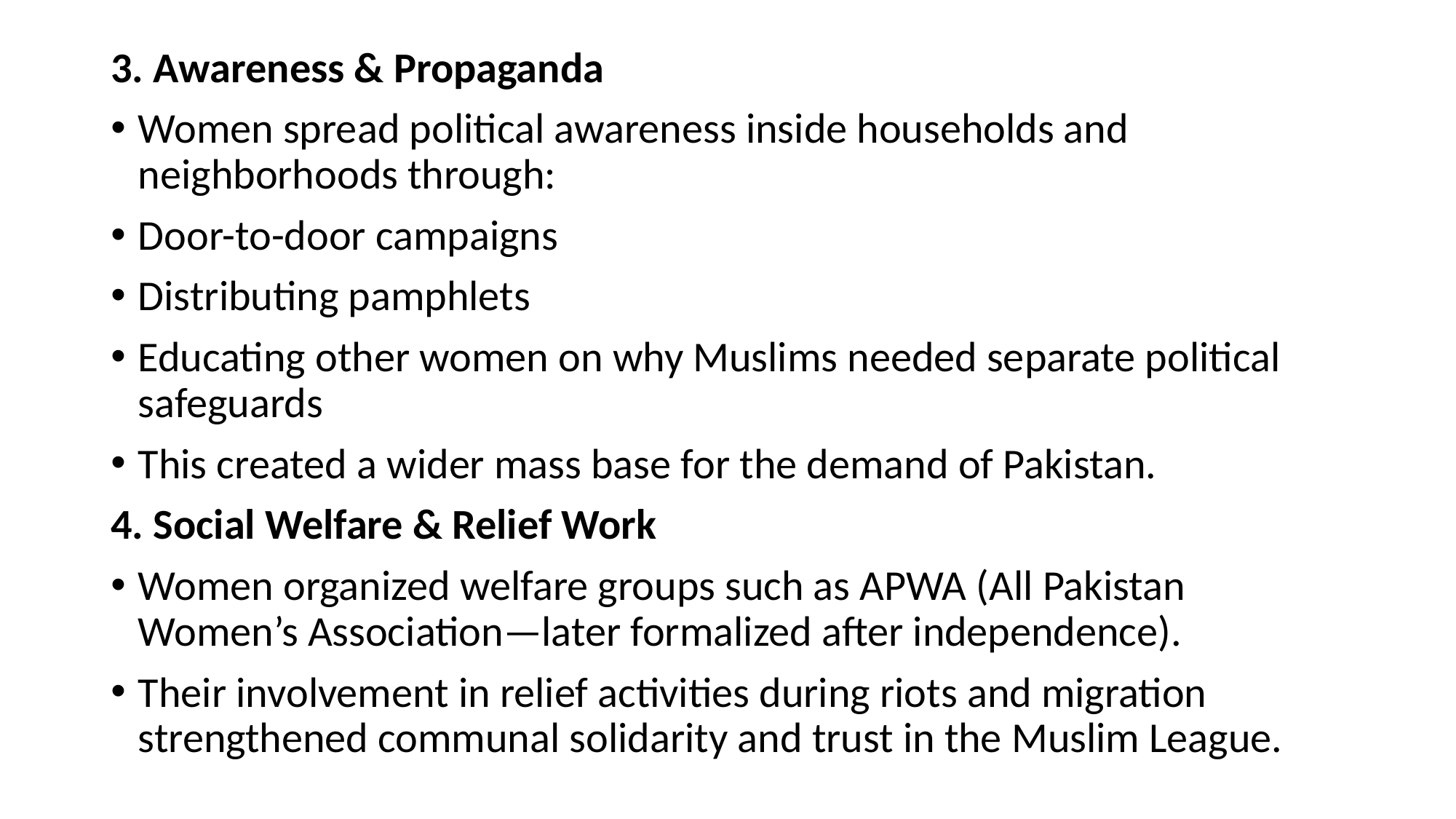

3. Awareness & Propaganda
Women spread political awareness inside households and neighborhoods through:
Door-to-door campaigns
Distributing pamphlets
Educating other women on why Muslims needed separate political safeguards
This created a wider mass base for the demand of Pakistan.
4. Social Welfare & Relief Work
Women organized welfare groups such as APWA (All Pakistan Women’s Association—later formalized after independence).
Their involvement in relief activities during riots and migration strengthened communal solidarity and trust in the Muslim League.